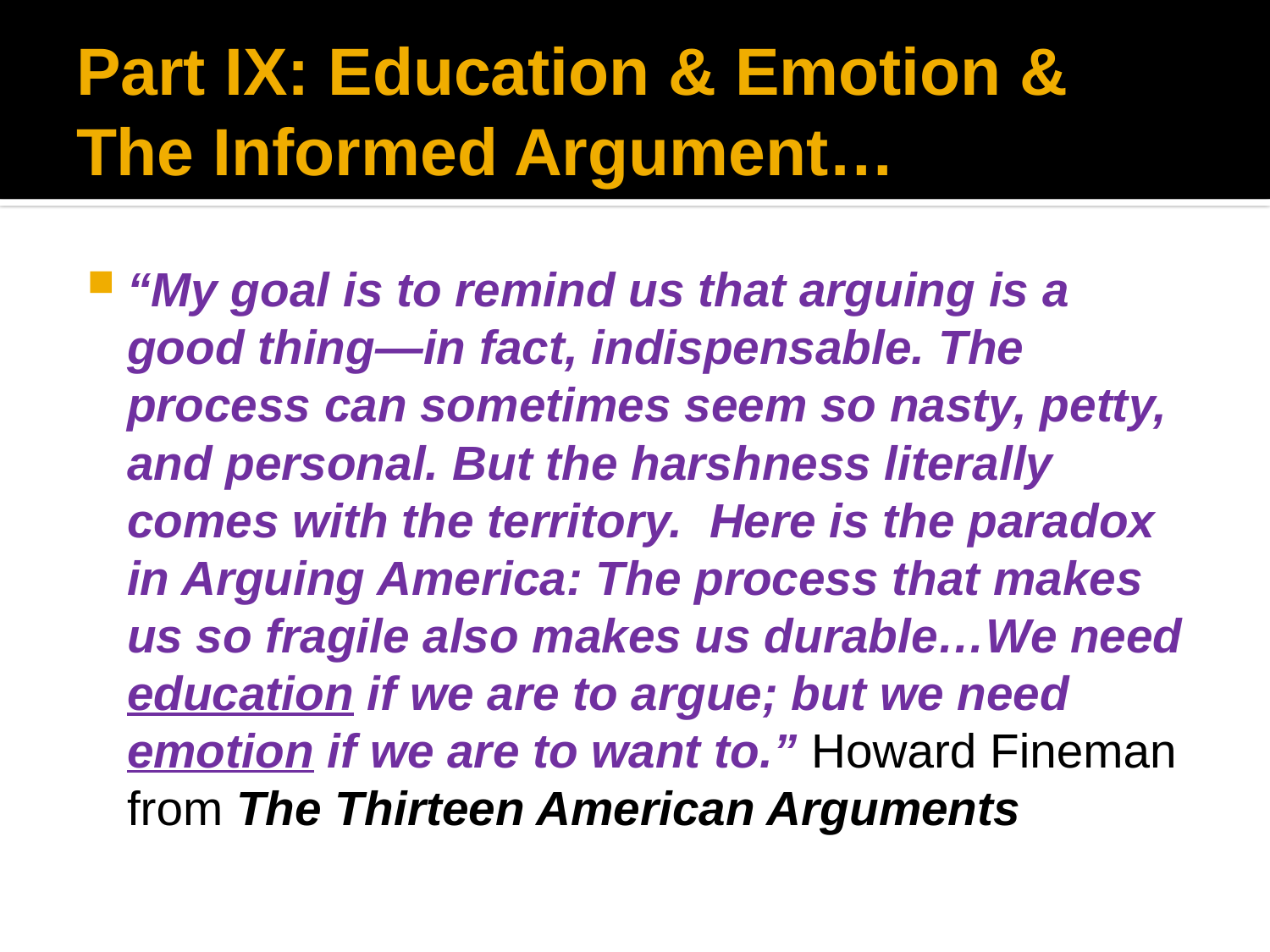

# Part IX: Education & Emotion & The Informed Argument…
“My goal is to remind us that arguing is a good thing—in fact, indispensable. The process can sometimes seem so nasty, petty, and personal. But the harshness literally comes with the territory.  Here is the paradox in Arguing America: The process that makes us so fragile also makes us durable…We need education if we are to argue; but we need emotion if we are to want to.” Howard Fineman from The Thirteen American Arguments